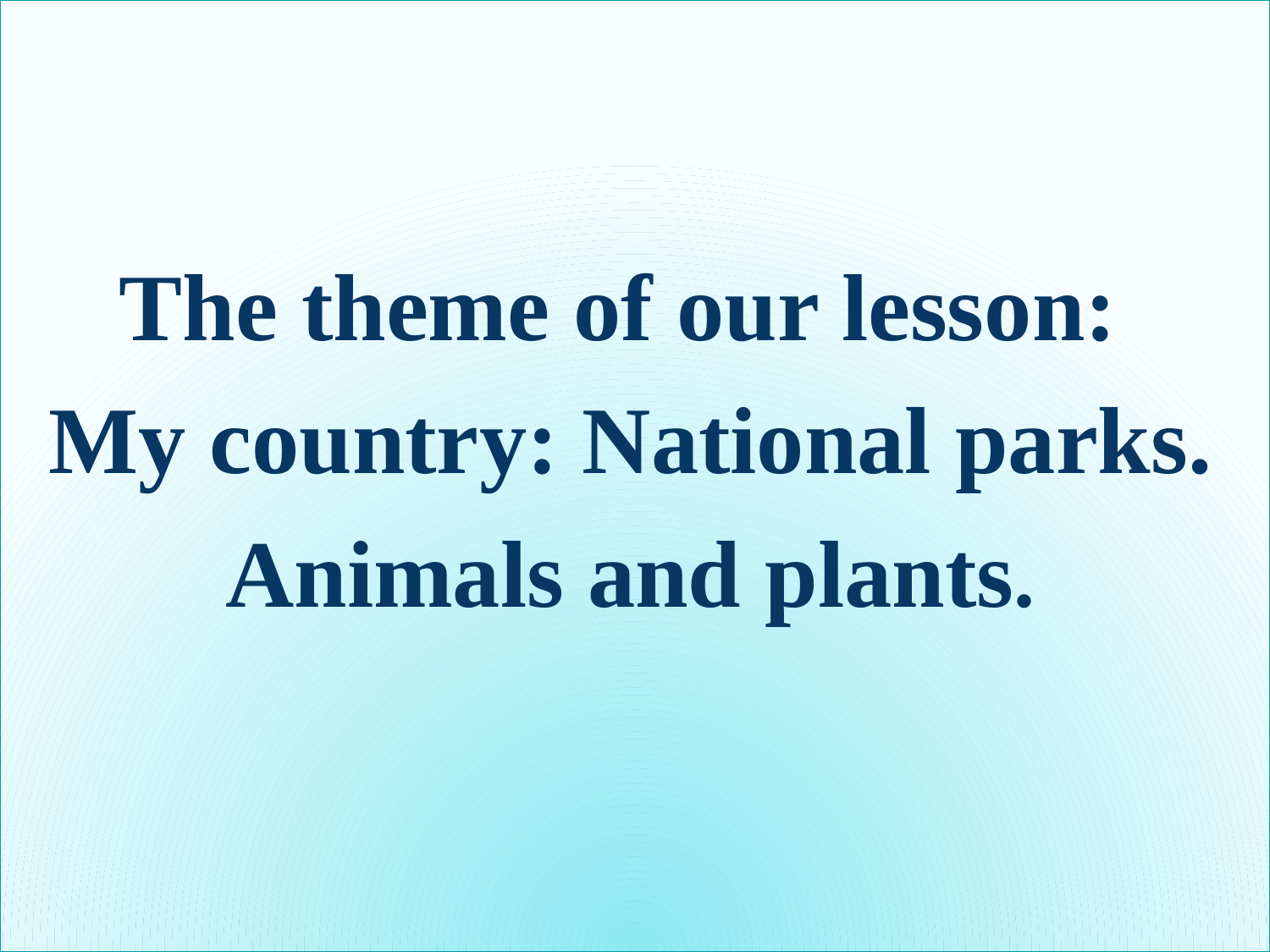

The theme of our lesson:
My country: National parks.
Animals and plants.